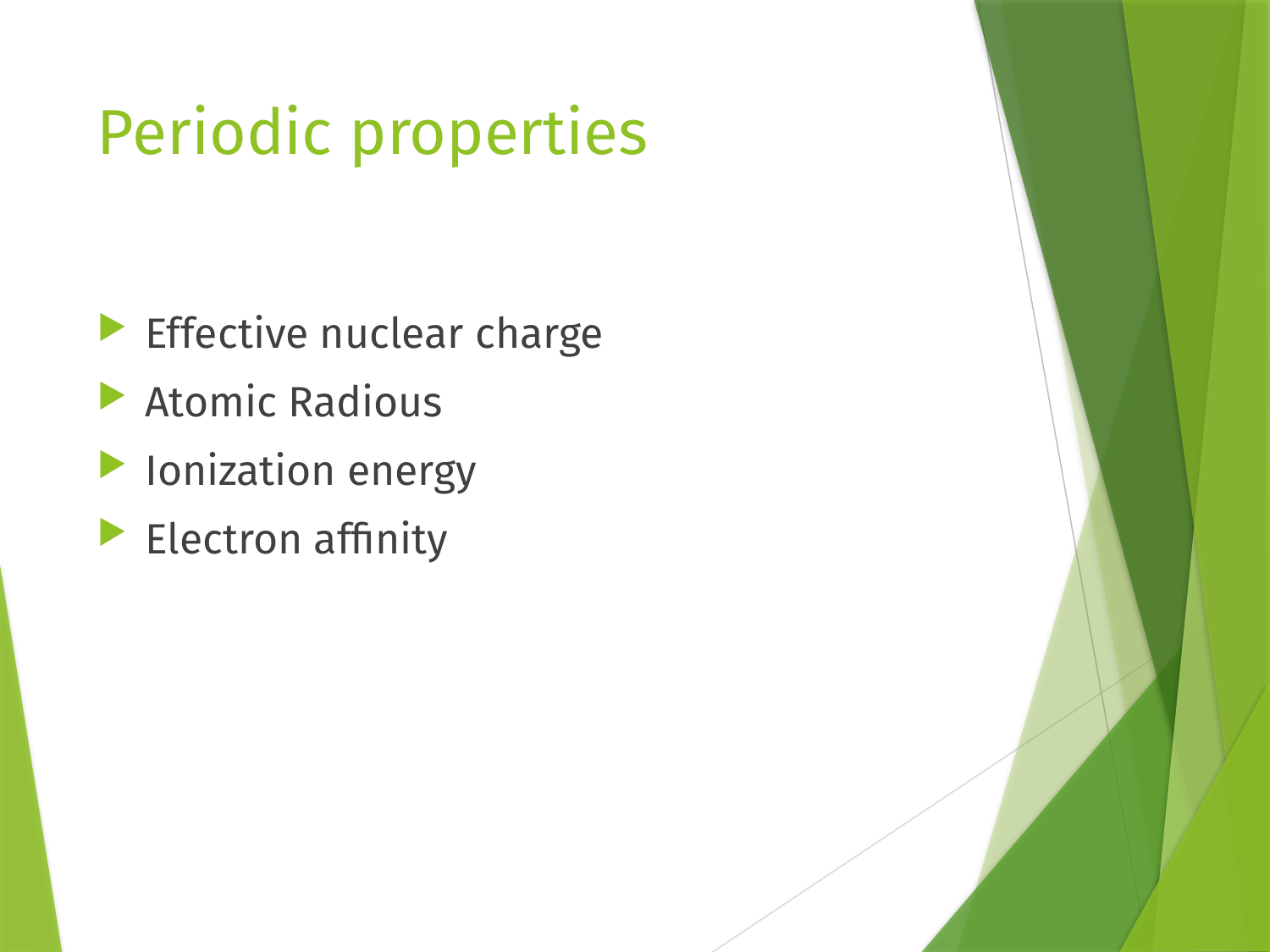

# Periodic properties
Effective nuclear charge
Atomic Radious
Ionization energy
Electron affinity